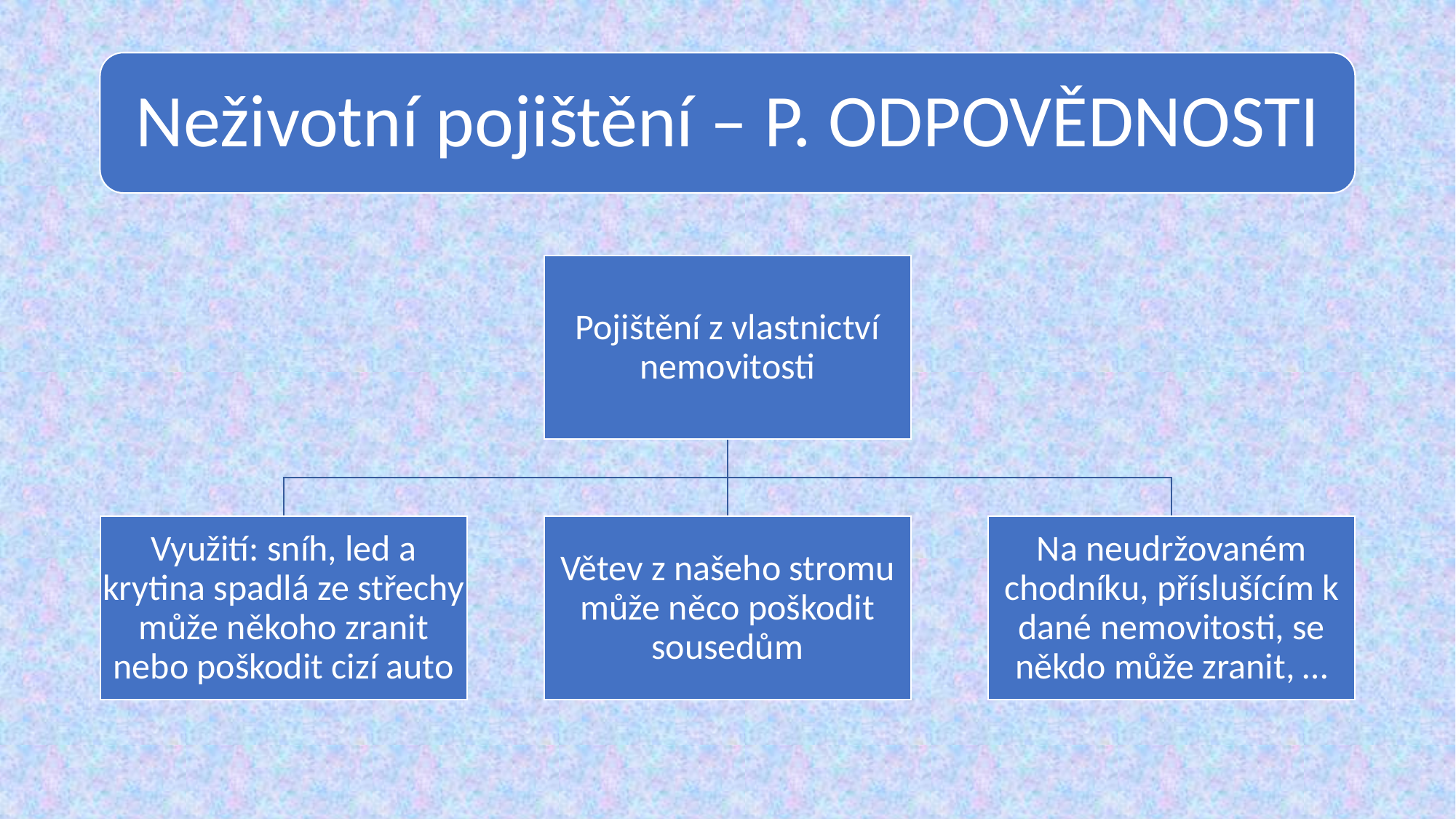

Neživotní pojištění – P. ODPOVĚDNOSTI
Pojištění z vlastnictví nemovitosti
Využití: sníh, led a krytina spadlá ze střechy může někoho zranit nebo poškodit cizí auto
Větev z našeho stromu může něco poškodit sousedům
Na neudržovaném chodníku, příslušícím k dané nemovitosti, se někdo může zranit, …